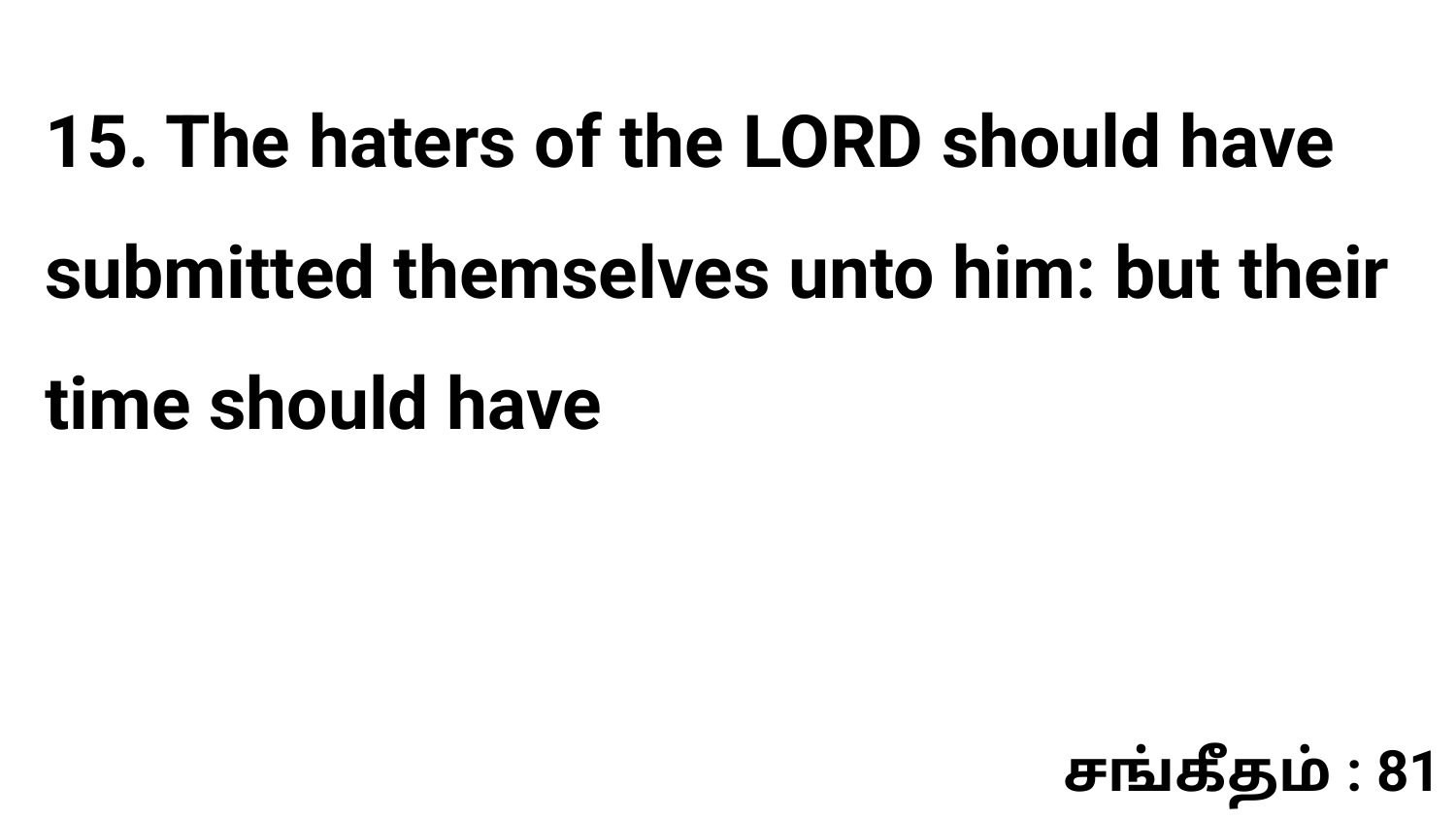

15. The haters of the LORD should have submitted themselves unto him: but their time should have
சங்கீதம் : 81